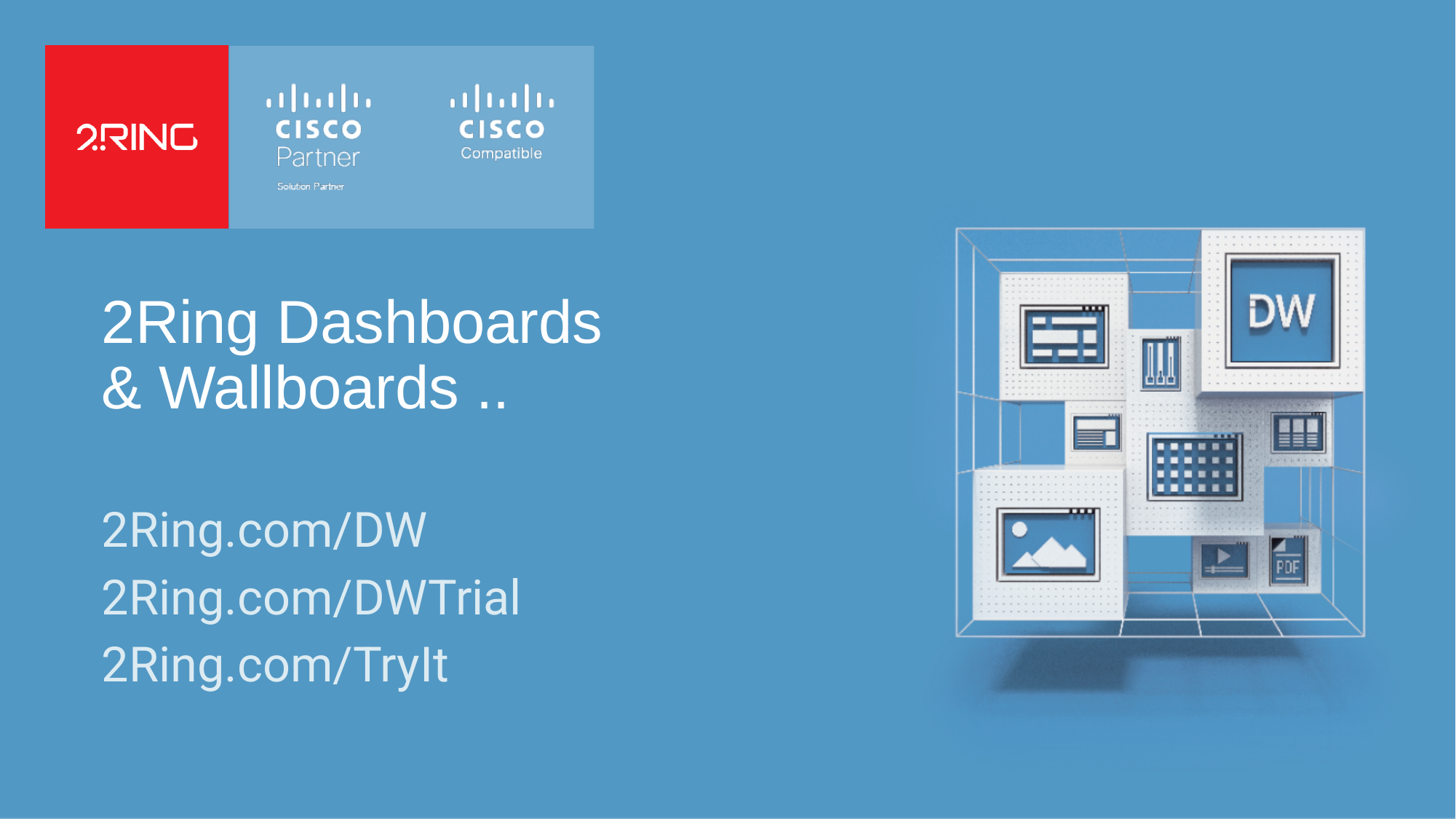

# 2Ring Dashboards & Wallboards ..
2Ring.com/DW
2Ring.com/DWTrial
2Ring.com/TryIt